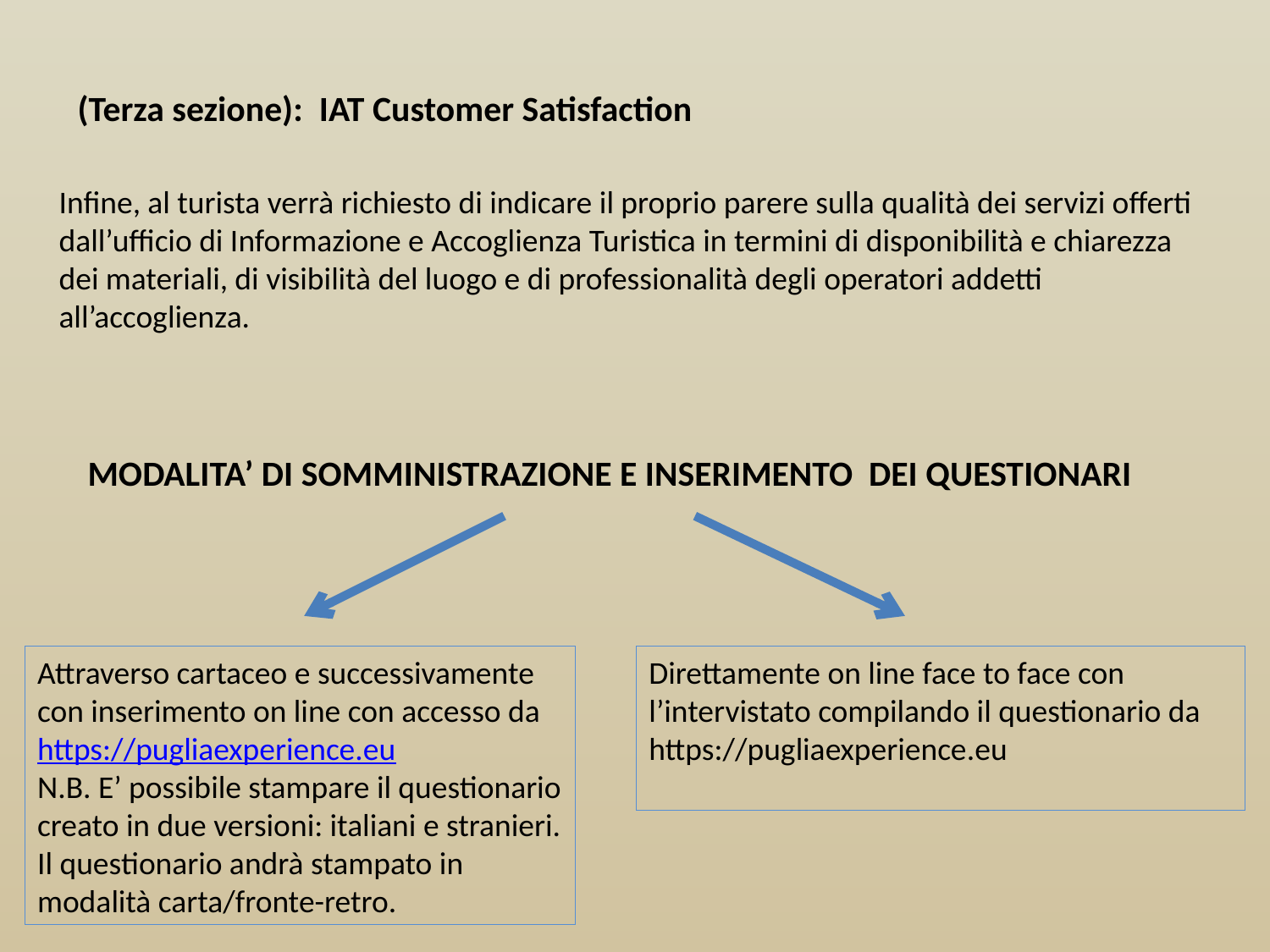

# (Terza sezione):  IAT Customer Satisfaction
Infine, al turista verrà richiesto di indicare il proprio parere sulla qualità dei servizi offerti dall’ufficio di Informazione e Accoglienza Turistica in termini di disponibilità e chiarezza  dei materiali, di visibilità del luogo e di professionalità degli operatori addetti all’accoglienza.

MODALITA’ DI SOMMINISTRAZIONE E INSERIMENTO  DEI QUESTIONARI
Direttamente on line face to face con l’intervistato compilando il questionario da
https://pugliaexperience.eu

Attraverso cartaceo e successivamente con inserimento on line con accesso da
https://pugliaexperience.eu
N.B. E’ possibile stampare il questionario creato in due versioni: italiani e stranieri. Il questionario andrà stampato in modalità carta/fronte-retro.